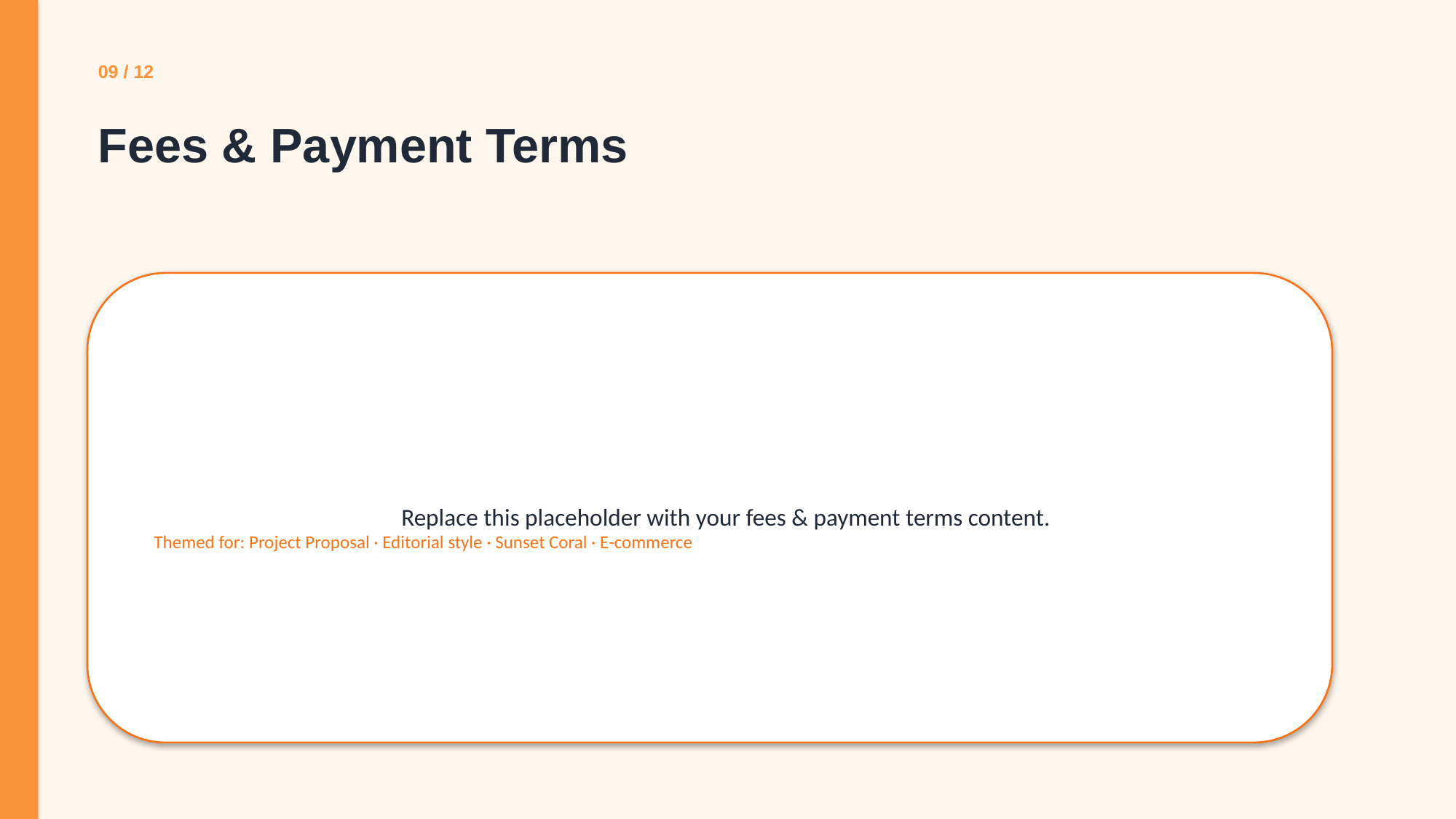

09 / 12
Fees & Payment Terms
Replace this placeholder with your fees & payment terms content.
Themed for: Project Proposal · Editorial style · Sunset Coral · E-commerce